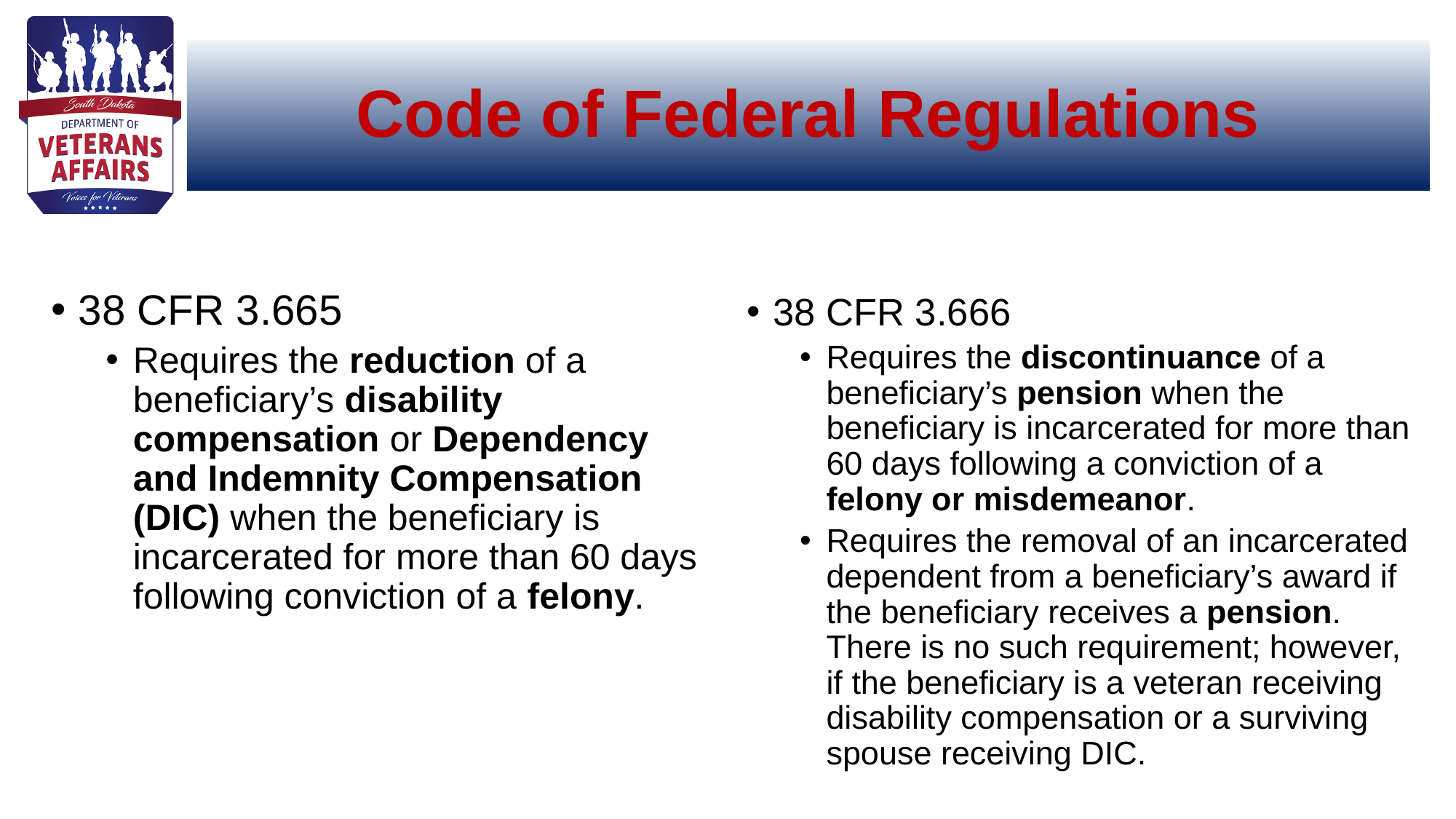

# Code of Federal Regulations

38 CFR 3.666
Requires the discontinuance of a beneficiary’s pension when the beneficiary is incarcerated for more than 60 days following a conviction of a felony or misdemeanor.
Requires the removal of an incarcerated dependent from a beneficiary’s award if the beneficiary receives a pension. There is no such requirement; however, if the beneficiary is a veteran receiving disability compensation or a surviving spouse receiving DIC.

38 CFR 3.665
Requires the reduction of a beneficiary’s disability compensation or Dependency and Indemnity Compensation (DIC) when the beneficiary is incarcerated for more than 60 days following conviction of a felony.